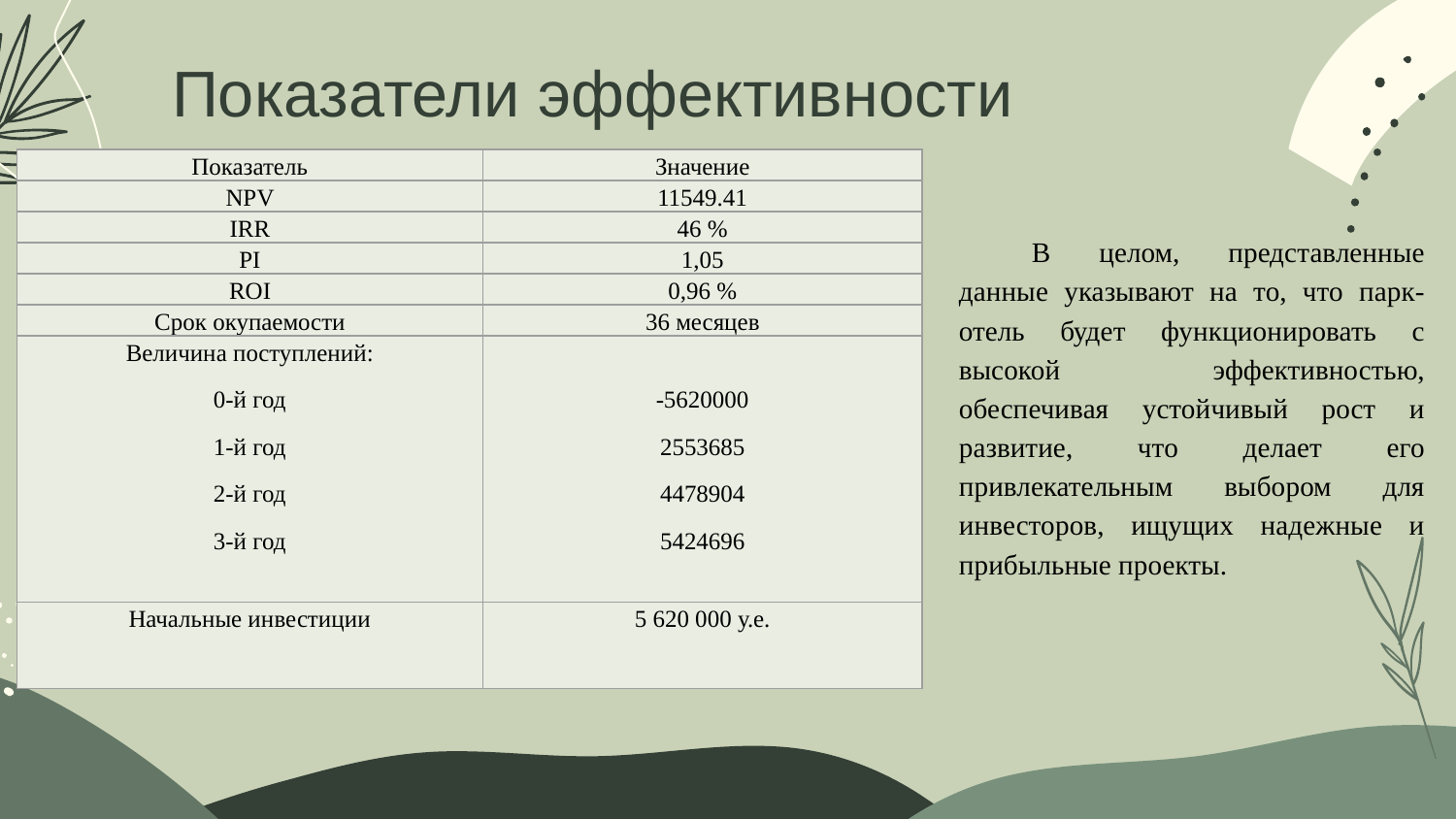

# Показатели эффективности
| Показатель | Значение |
| --- | --- |
| NPV | 11549.41 |
| IRR | 46 % |
| PI | 1,05 |
| ROI | 0,96 % |
| Срок окупаемости | 36 месяцев |
| Величина поступлений: 0-й год 1-й год 2-й год 3-й год | -5620000 2553685 4478904 5424696 |
| Начальные инвестиции | 5 620 000 у.е. |
В целом, представленные данные указывают на то, что парк-отель будет функционировать с высокой эффективностью, обеспечивая устойчивый рост и развитие, что делает его привлекательным выбором для инвесторов, ищущих надежные и прибыльные проекты.